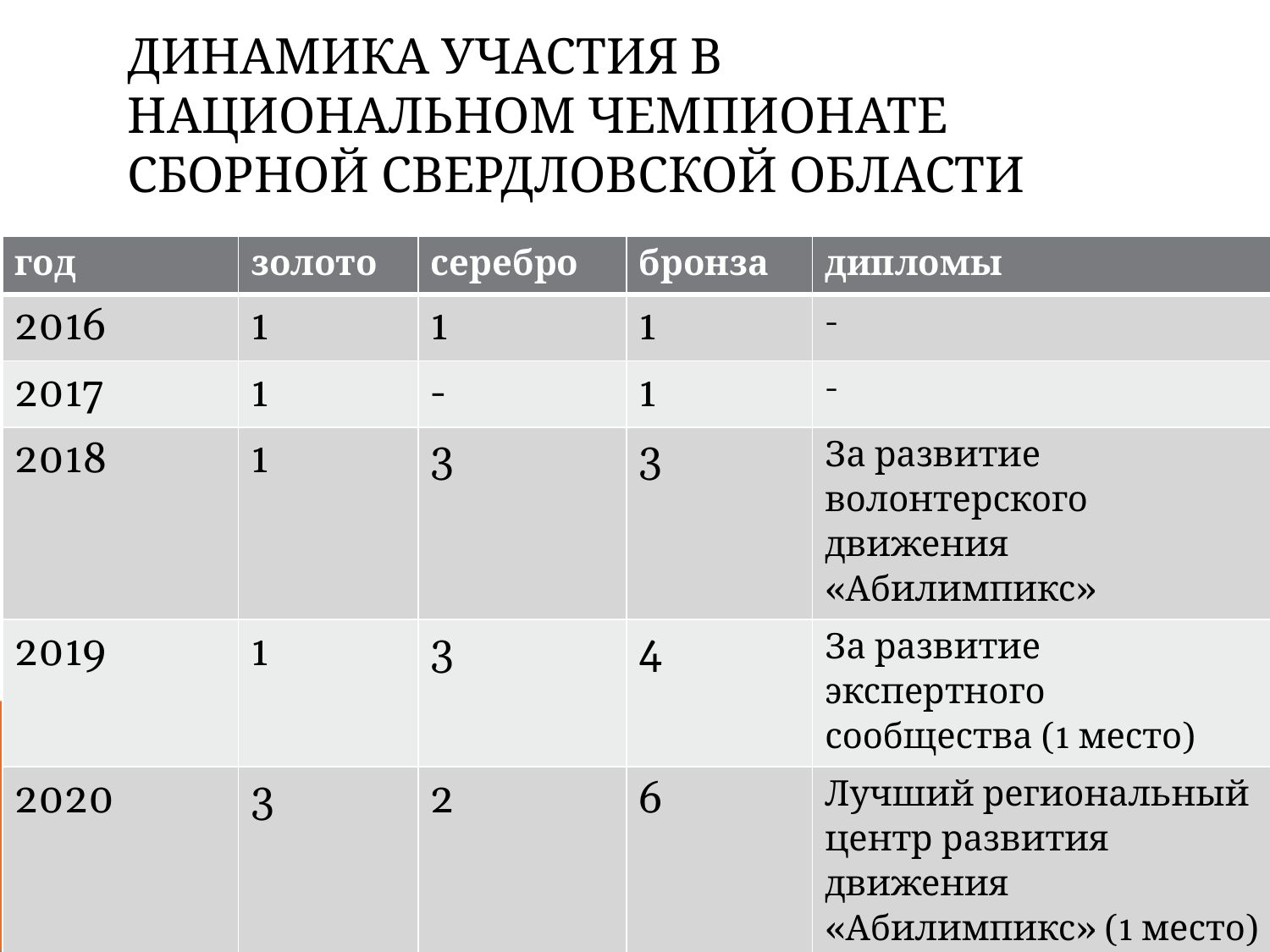

# Динамика участия в национальном чемпионате сборной свердловской области
| год | золото | серебро | бронза | дипломы |
| --- | --- | --- | --- | --- |
| 2016 | 1 | 1 | 1 | - |
| 2017 | 1 | - | 1 | - |
| 2018 | 1 | 3 | 3 | За развитие волонтерского движения «Абилимпикс» |
| 2019 | 1 | 3 | 4 | За развитие экспертного сообщества (1 место) |
| 2020 | 3 | 2 | 6 | Лучший региональный центр развития движения «Абилимпикс» (1 место) |